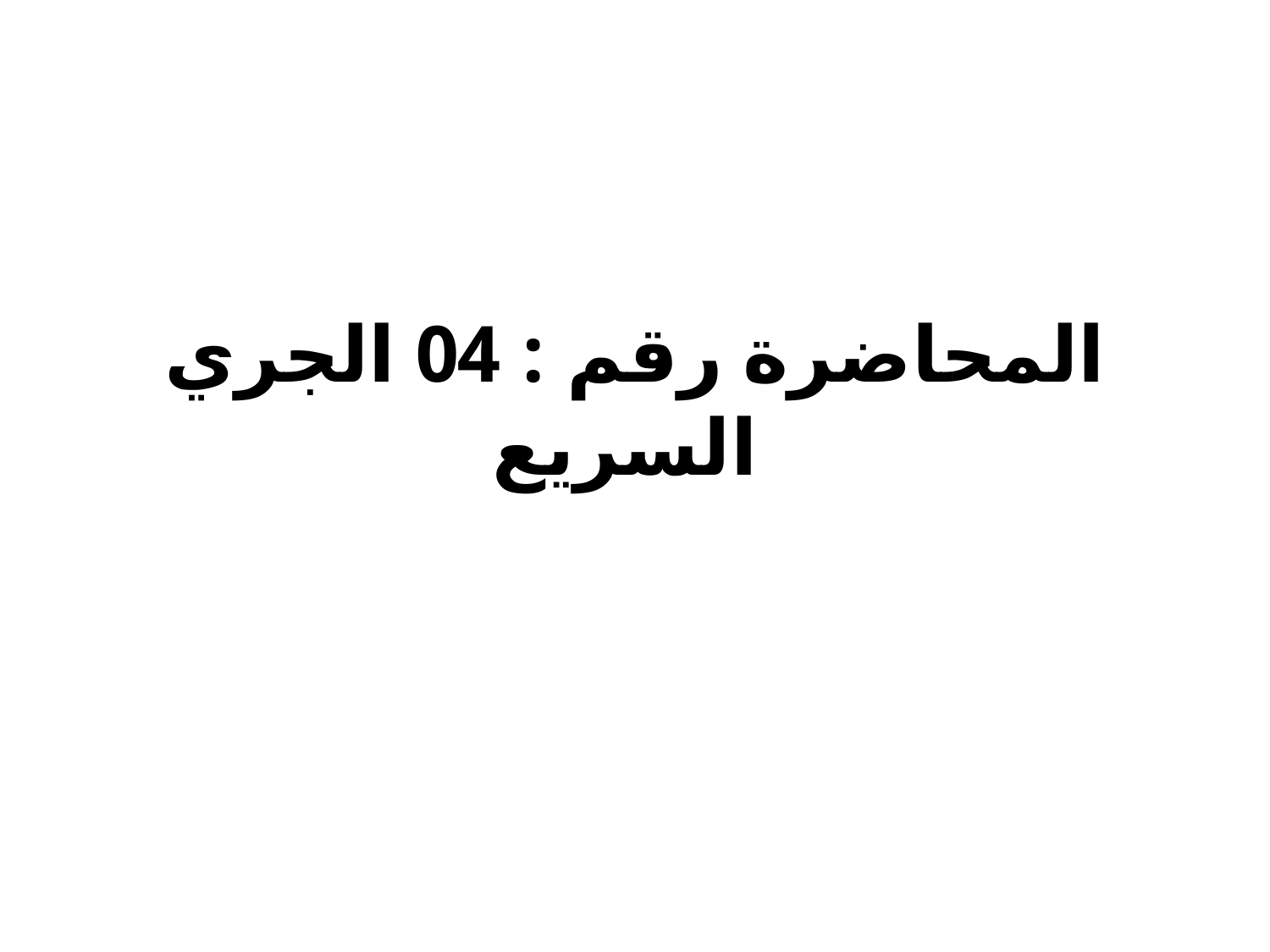

# المحاضرة رقم : 04 الجري السريع